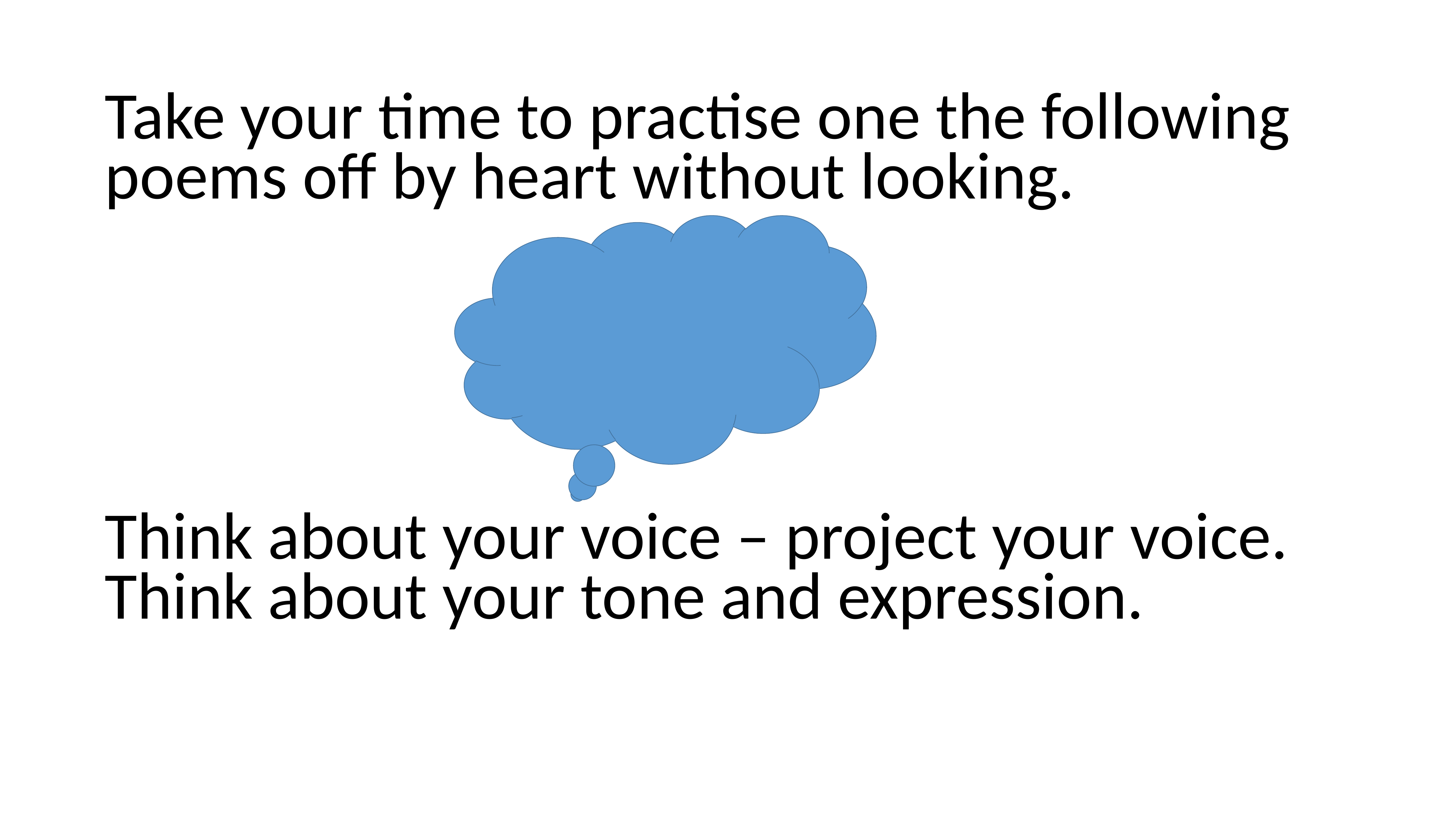

# Take your time to practise one the following poems off by heart without looking. Think about your voice – project your voice. Think about your tone and expression.